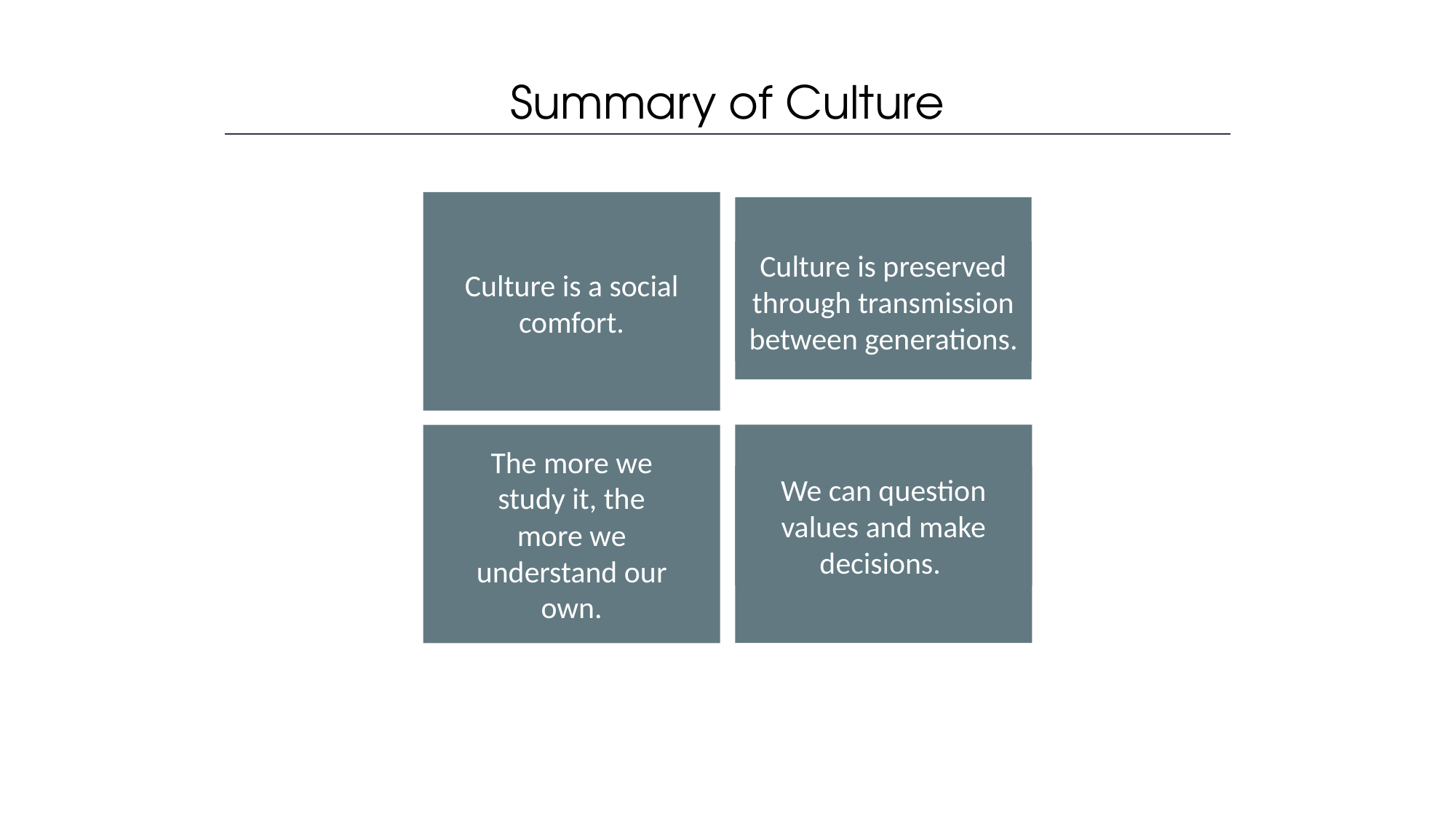

Summary of Culture

Culture is a social comfort.
Culture is preserved through transmission between generations.

We can question values and make decisions.

The more we study it, the more we understand our own.